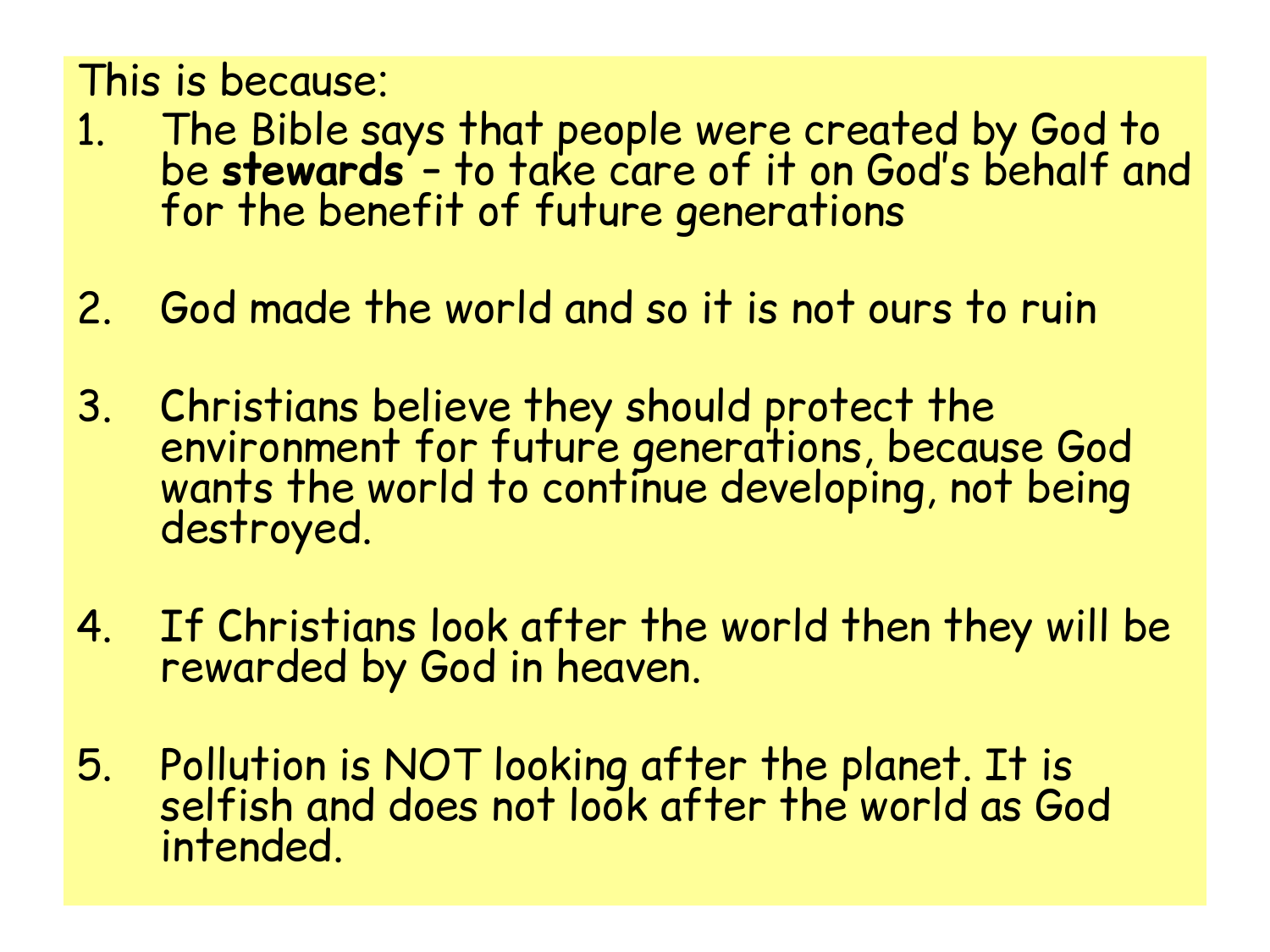

This is because:
The Bible says that people were created by God to be stewards – to take care of it on God’s behalf and for the benefit of future generations

God made the world and so it is not ours to ruin

Christians believe they should protect the environment for future generations, because God wants the world to continue developing, not being destroyed.

If Christians look after the world then they will be rewarded by God in heaven.

Pollution is NOT looking after the planet. It is selfish and does not look after the world as God intended.